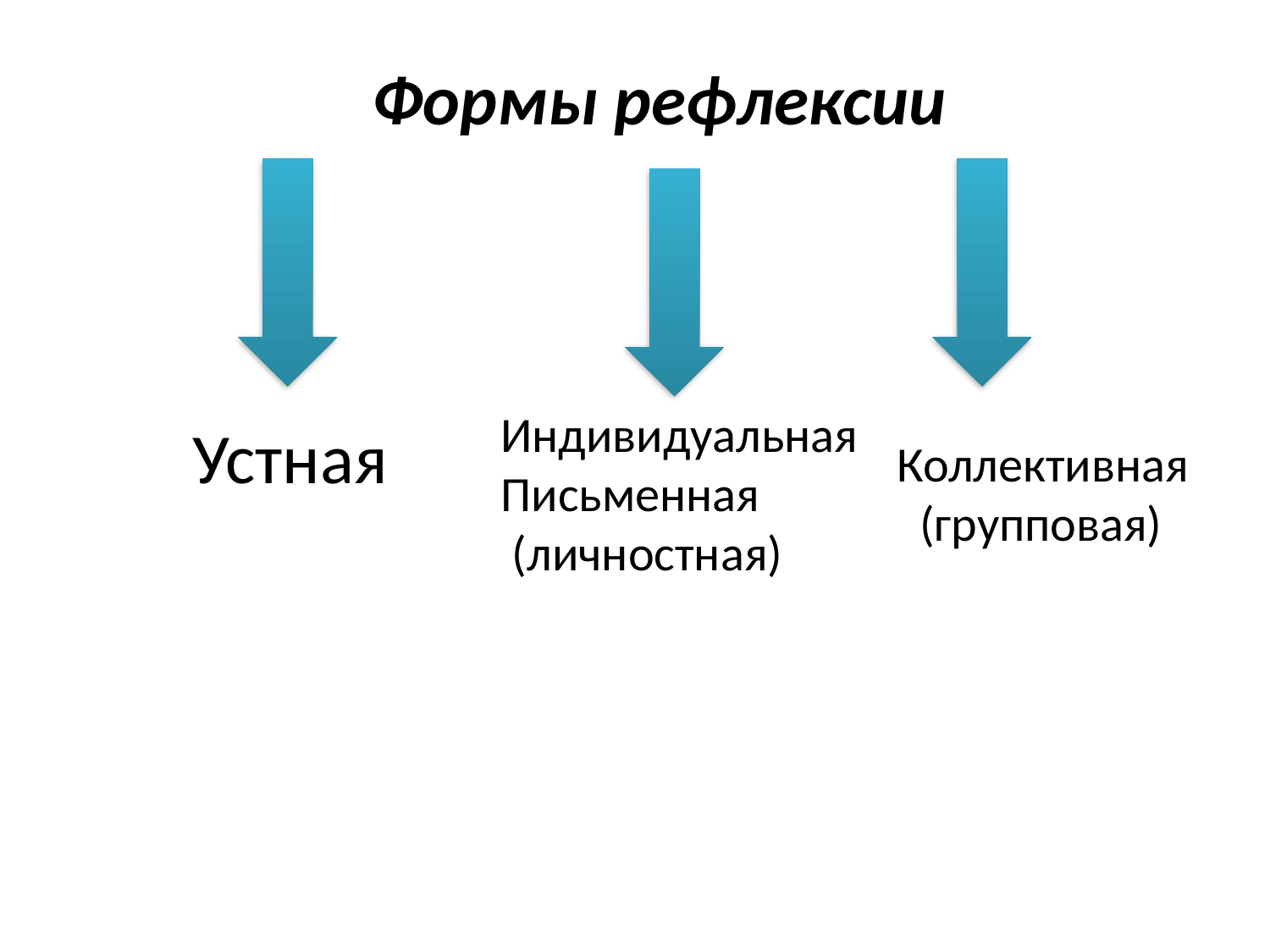

Формы рефлексии

Индивидуальная
Письменная
 (личностная)
Устная
Коллективная
  (групповая)